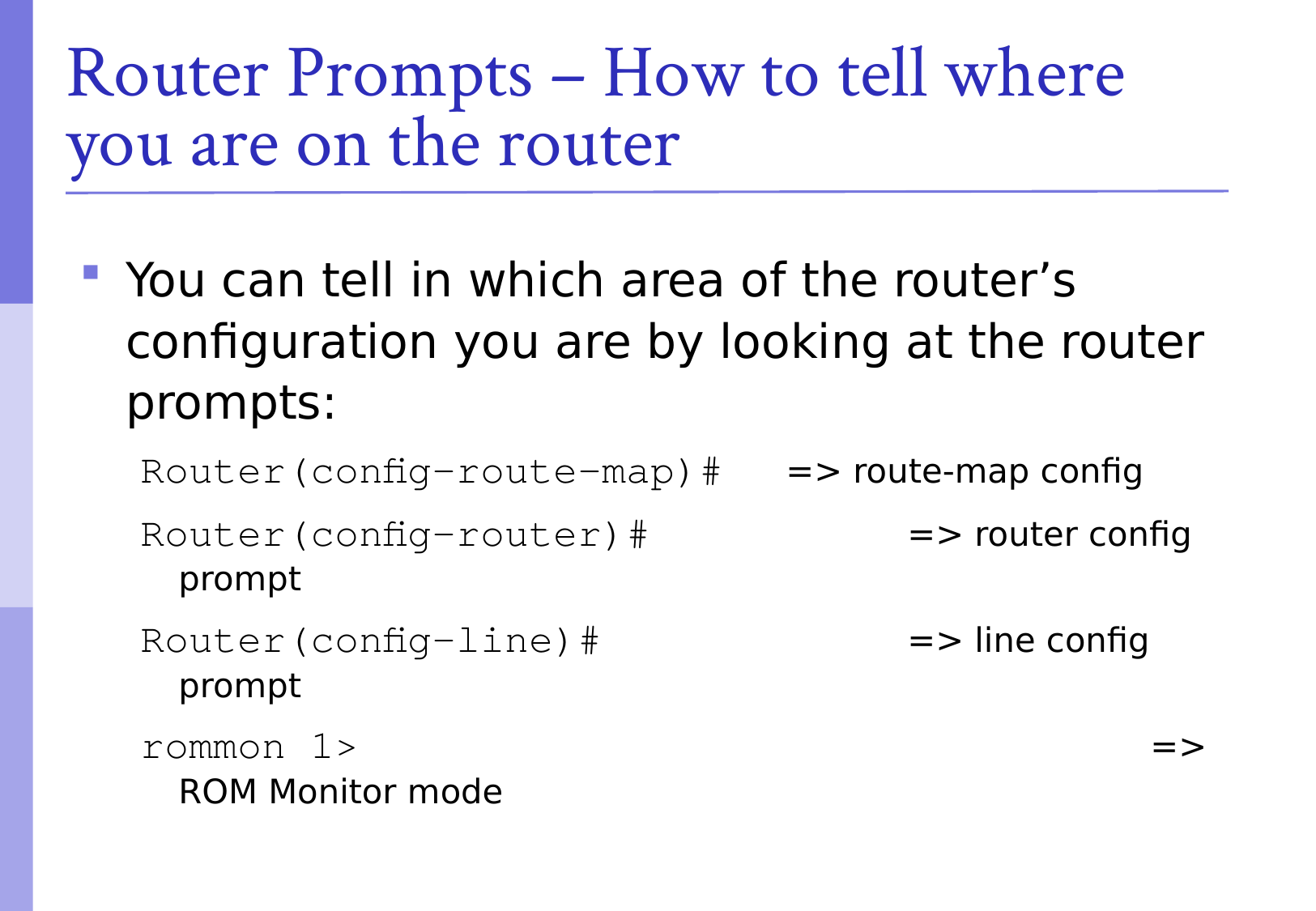

# Router Prompts – How to tell where you are on the router
You can tell in which area of the router’s configuration you are by looking at the router prompts:
Router(config-route-map)# 	=> route-map config
Router(config-router)#			=> router config prompt
Router(config-line)# 			=> line config prompt
rommon 1> 							=> ROM Monitor mode